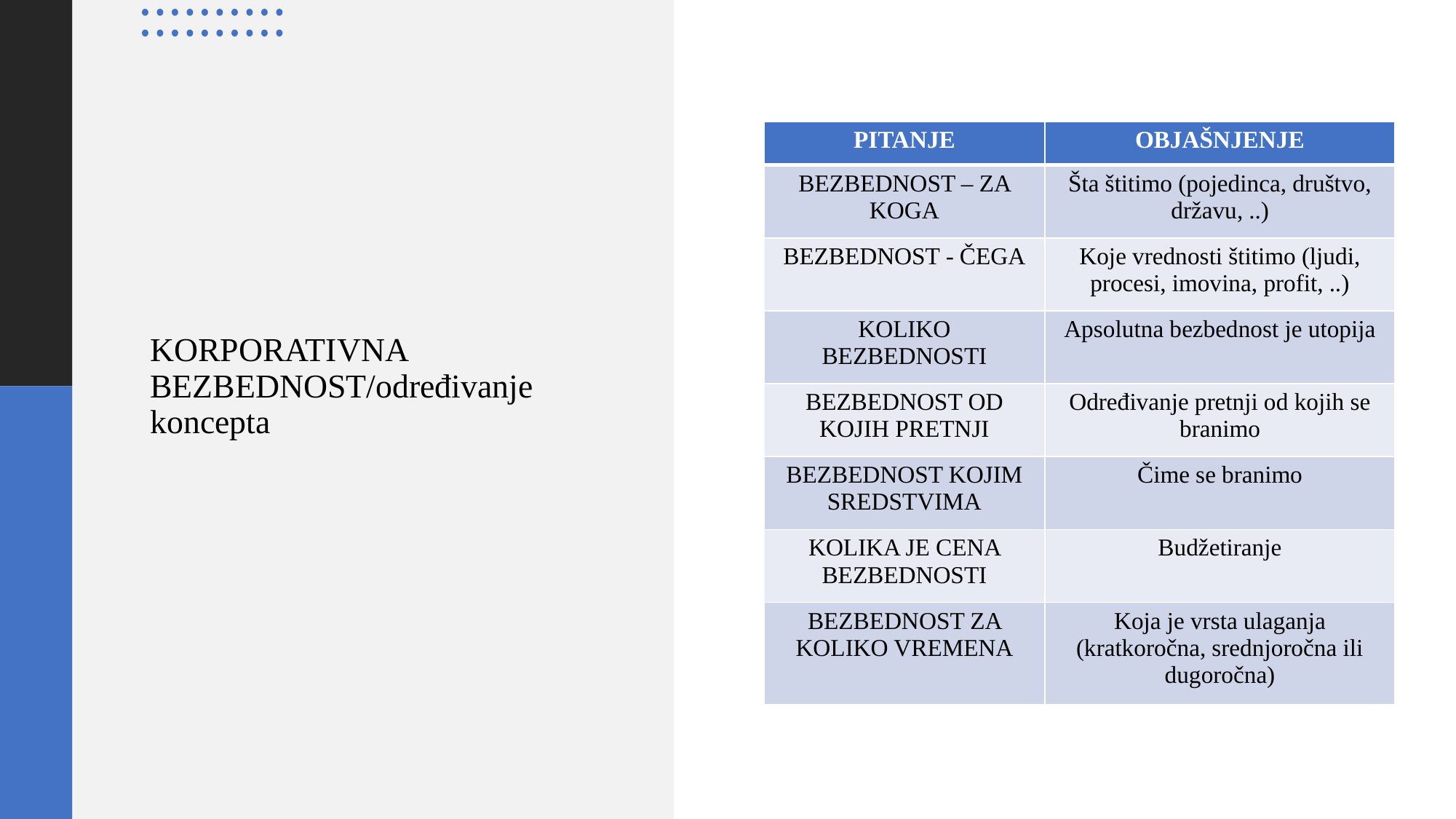

| PITANJE | OBJAŠNJENJE |
| --- | --- |
| BEZBEDNOST – ZA KOGA | Šta štitimo (pojedinca, društvo, državu, ..) |
| BEZBEDNOST - ČEGA | Koje vrednosti štitimo (ljudi, procesi, imovina, profit, ..) |
| KOLIKO BEZBEDNOSTI | Apsolutna bezbednost je utopija |
| BEZBEDNOST OD KOJIH PRETNJI | Određivanje pretnji od kojih se branimo |
| BEZBEDNOST KOJIM SREDSTVIMA | Čime se branimo |
| KOLIKA JE CENA BEZBEDNOSTI | Budžetiranje |
| BEZBEDNOST ZA KOLIKO VREMENA | Koja je vrsta ulaganja (kratkoročna, srednjoročna ili dugoročna) |
# KORPORATIVNA BEZBEDNOST/određivanje koncepta